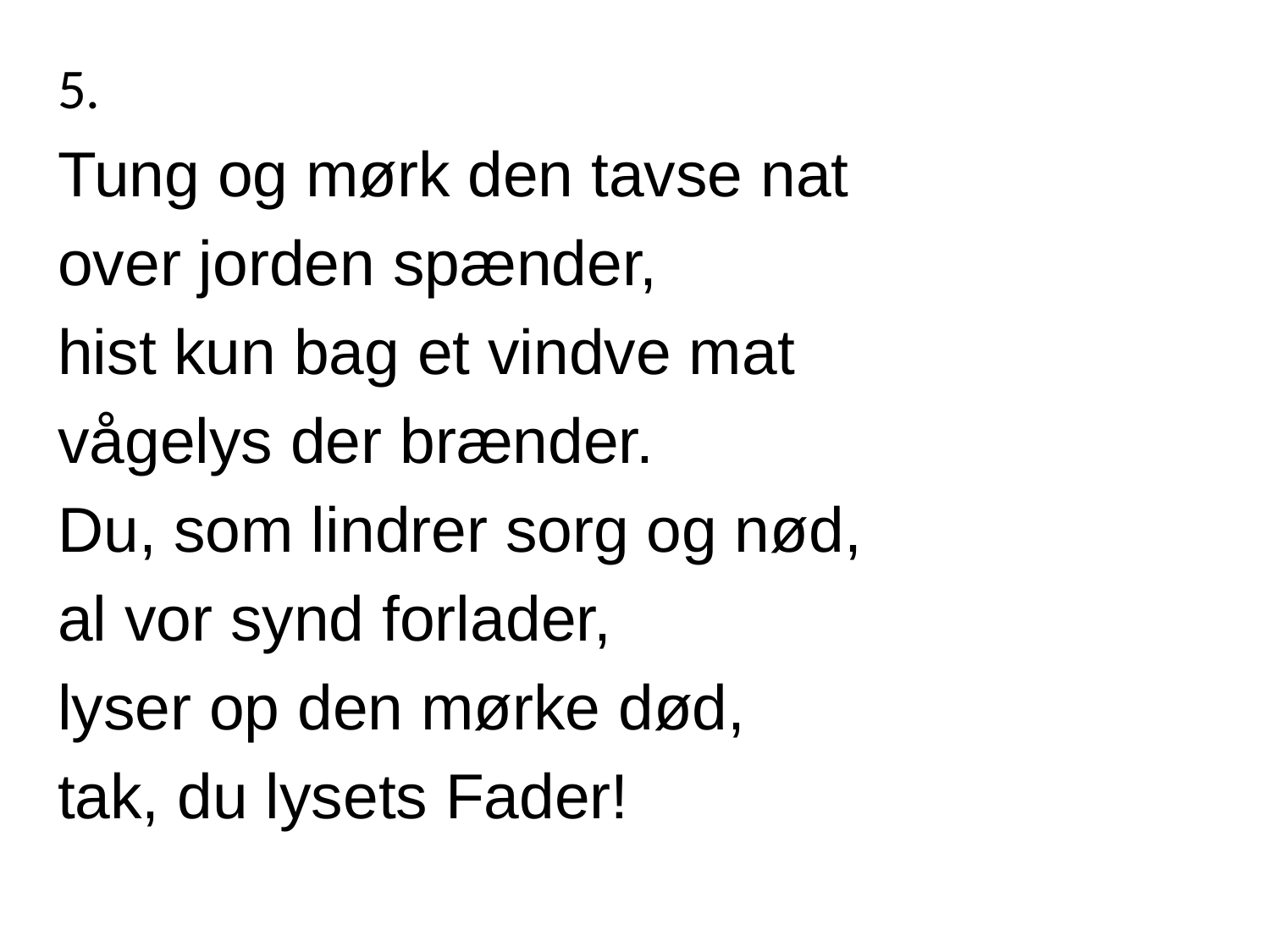

5.
Tung og mørk den tavse nat
over jorden spænder,
hist kun bag et vindve mat
vågelys der brænder.
Du, som lindrer sorg og nød,
al vor synd forlader,
lyser op den mørke død,
tak, du lysets Fader!